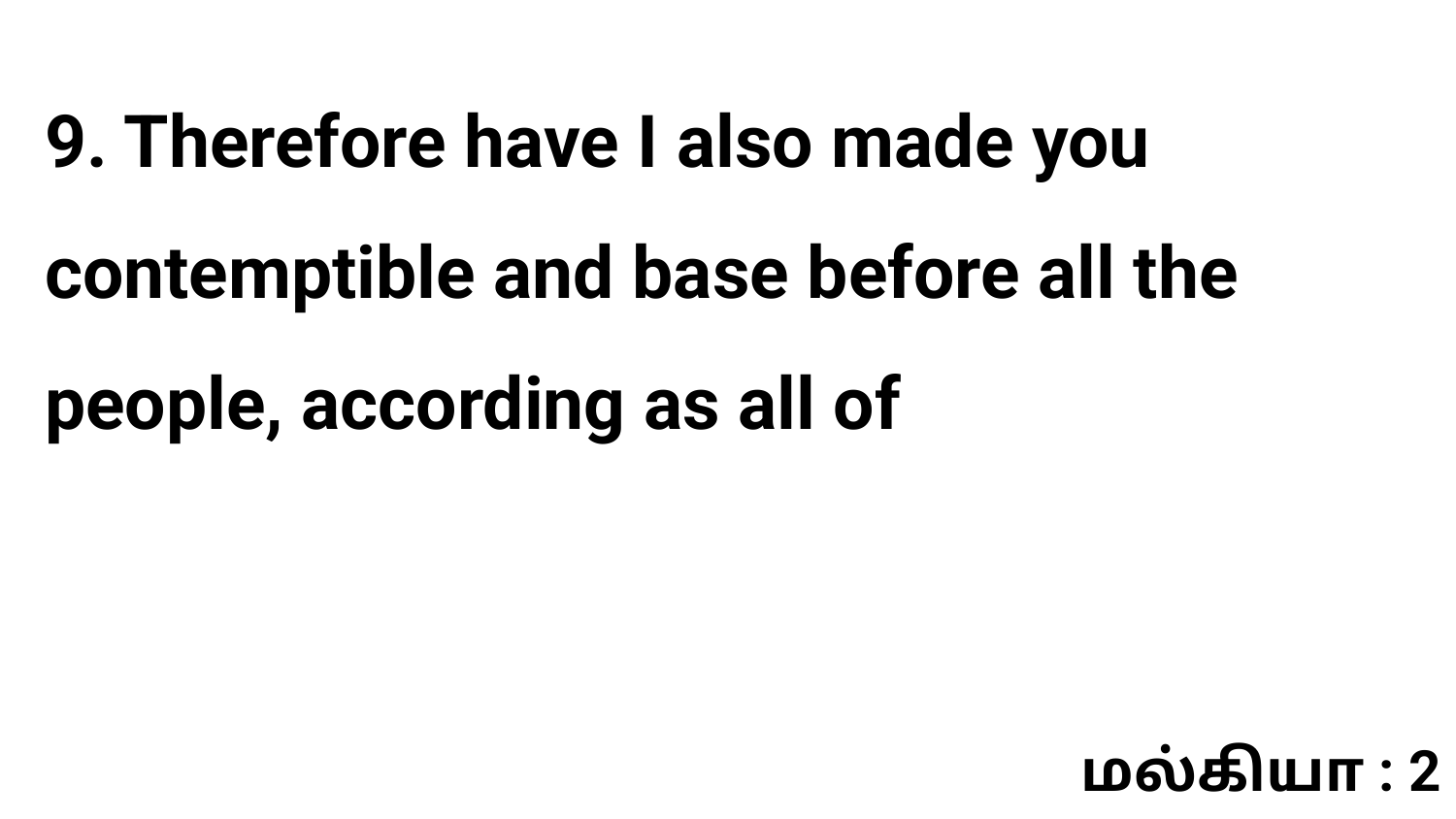

9. Therefore have I also made you contemptible and base before all the people, according as all of
மல்கியா : 2